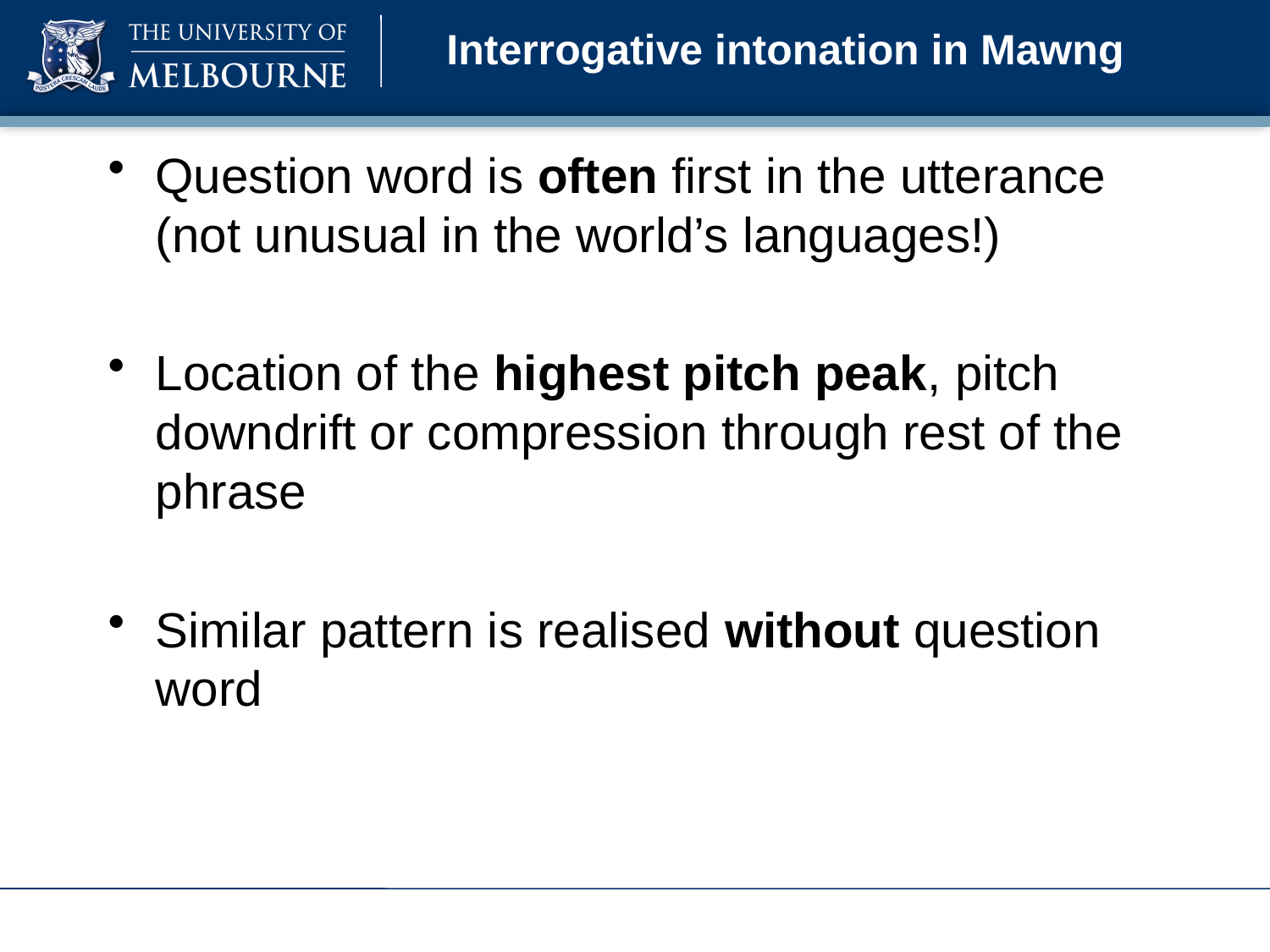

# Interrogative intonation in Mawng
Question word is often first in the utterance  (not unusual in the world’s languages!)

Location of the highest pitch peak, pitch downdrift or compression through rest of the phrase

Similar pattern is realised without question word